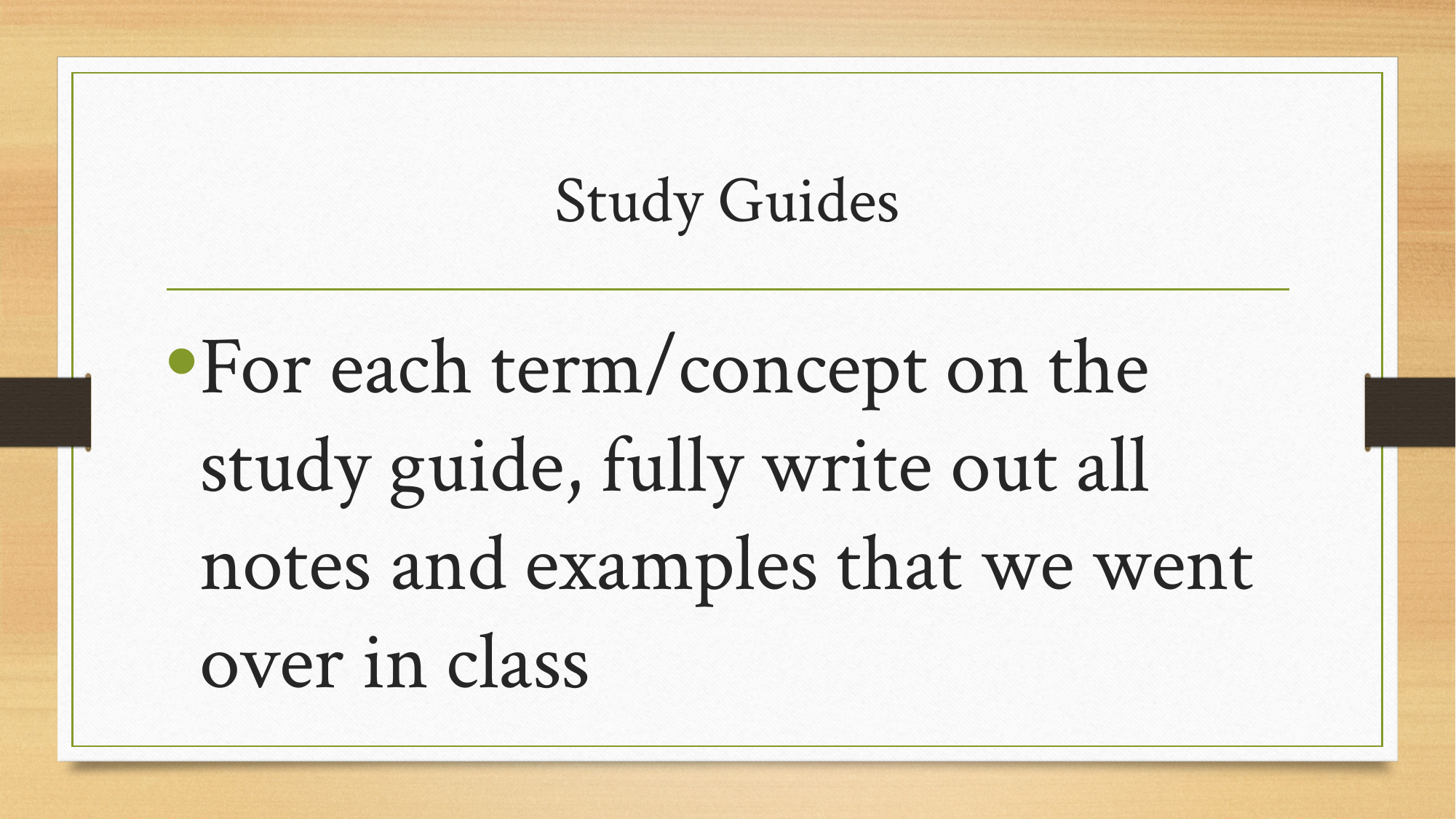

# Study Guides
For each term/concept on the study guide, fully write out all notes and examples that we went over in class